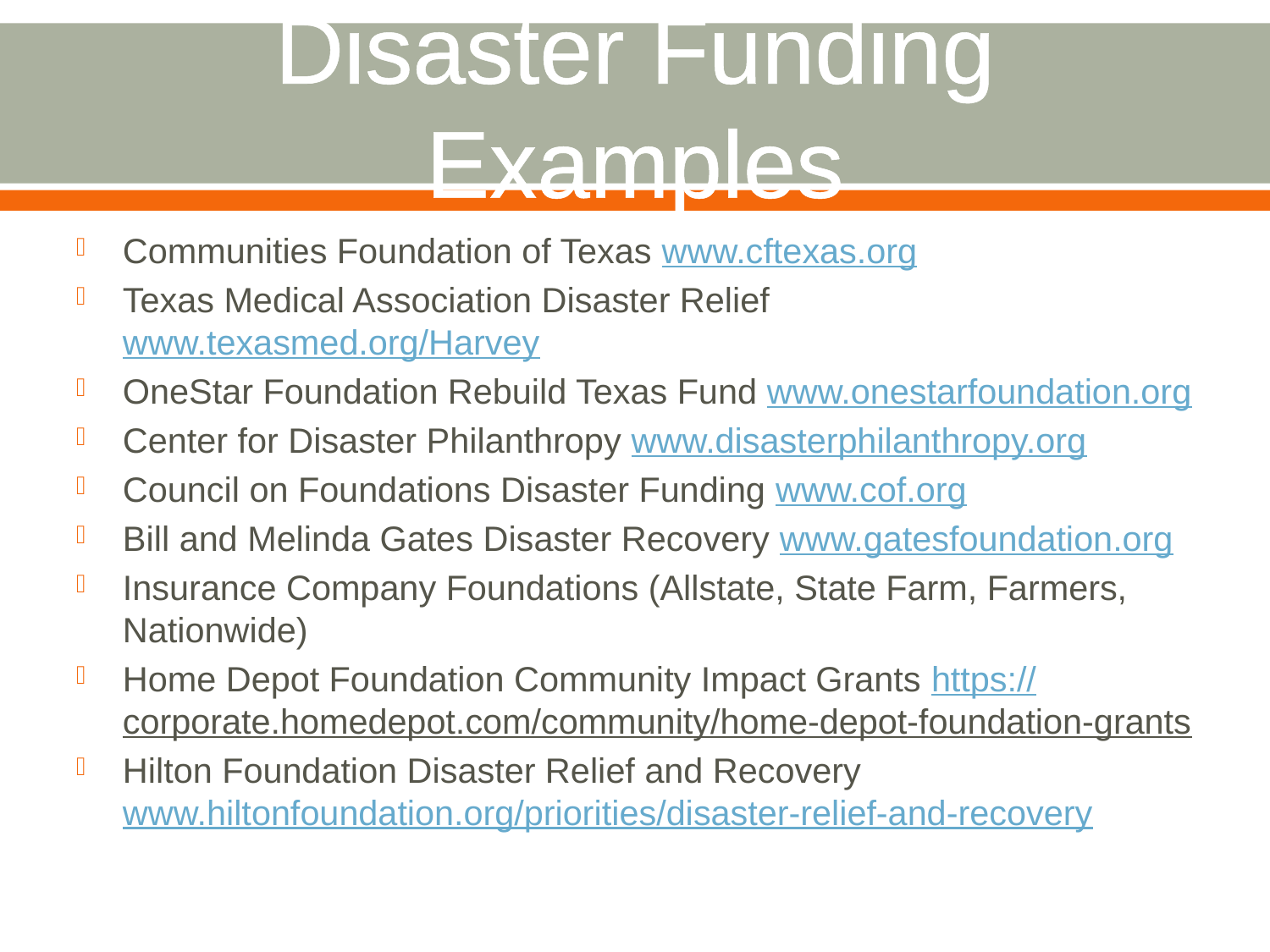

# Disaster Funding Examples
Communities Foundation of Texas www.cftexas.org
Texas Medical Association Disaster Relief www.texasmed.org/Harvey
OneStar Foundation Rebuild Texas Fund www.onestarfoundation.org
Center for Disaster Philanthropy www.disasterphilanthropy.org
Council on Foundations Disaster Funding www.cof.org
Bill and Melinda Gates Disaster Recovery www.gatesfoundation.org
Insurance Company Foundations (Allstate, State Farm, Farmers, Nationwide)
Home Depot Foundation Community Impact Grants https://corporate.homedepot.com/community/home-depot-foundation-grants
Hilton Foundation Disaster Relief and Recovery www.hiltonfoundation.org/priorities/disaster-relief-and-recovery